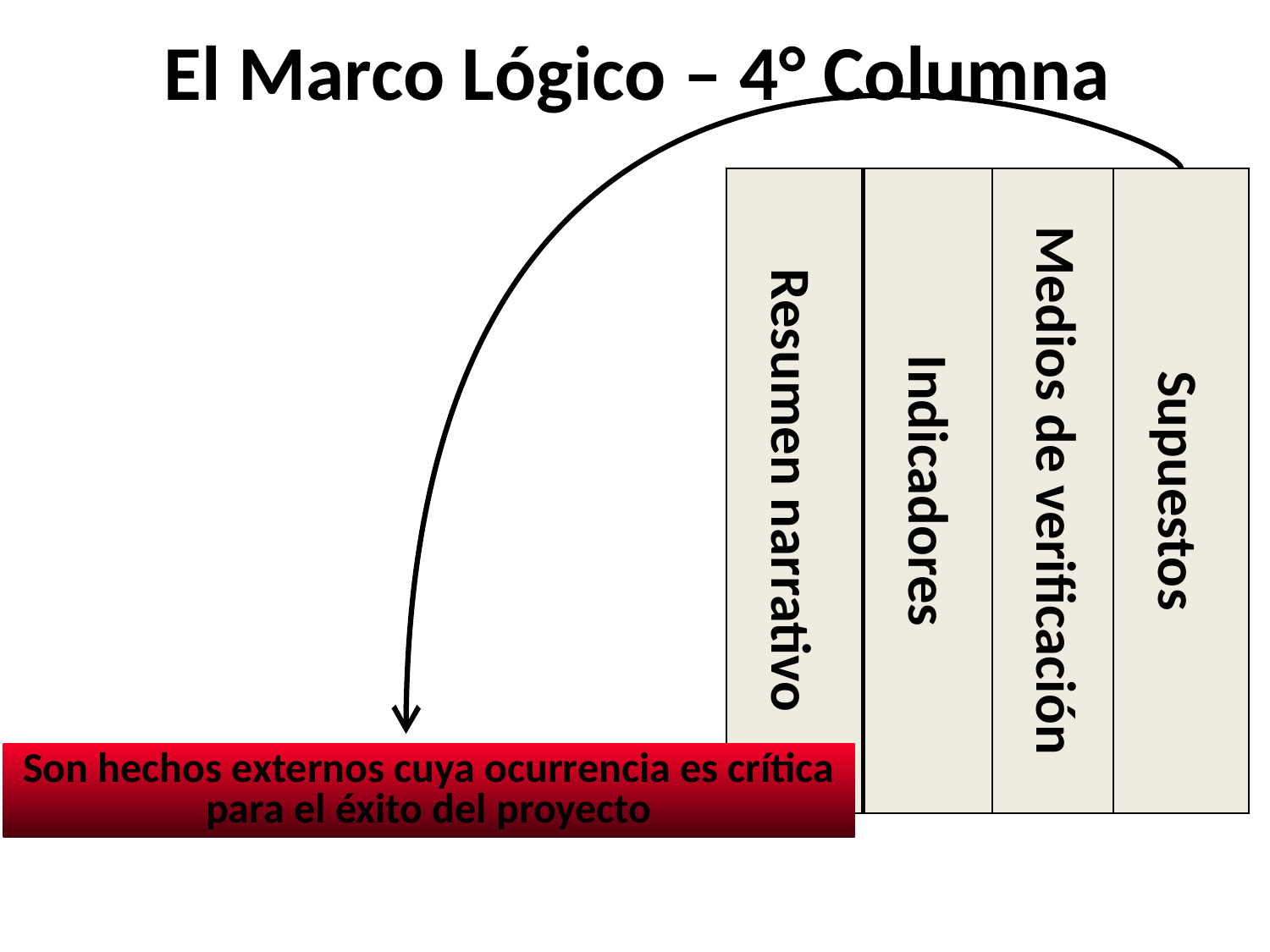

# El Marco Lógico – 4° Columna
Resumen narrativo
Indicadores
Medios de verificación
Supuestos
Son hechos externos cuya ocurrencia es crítica para el éxito del proyecto